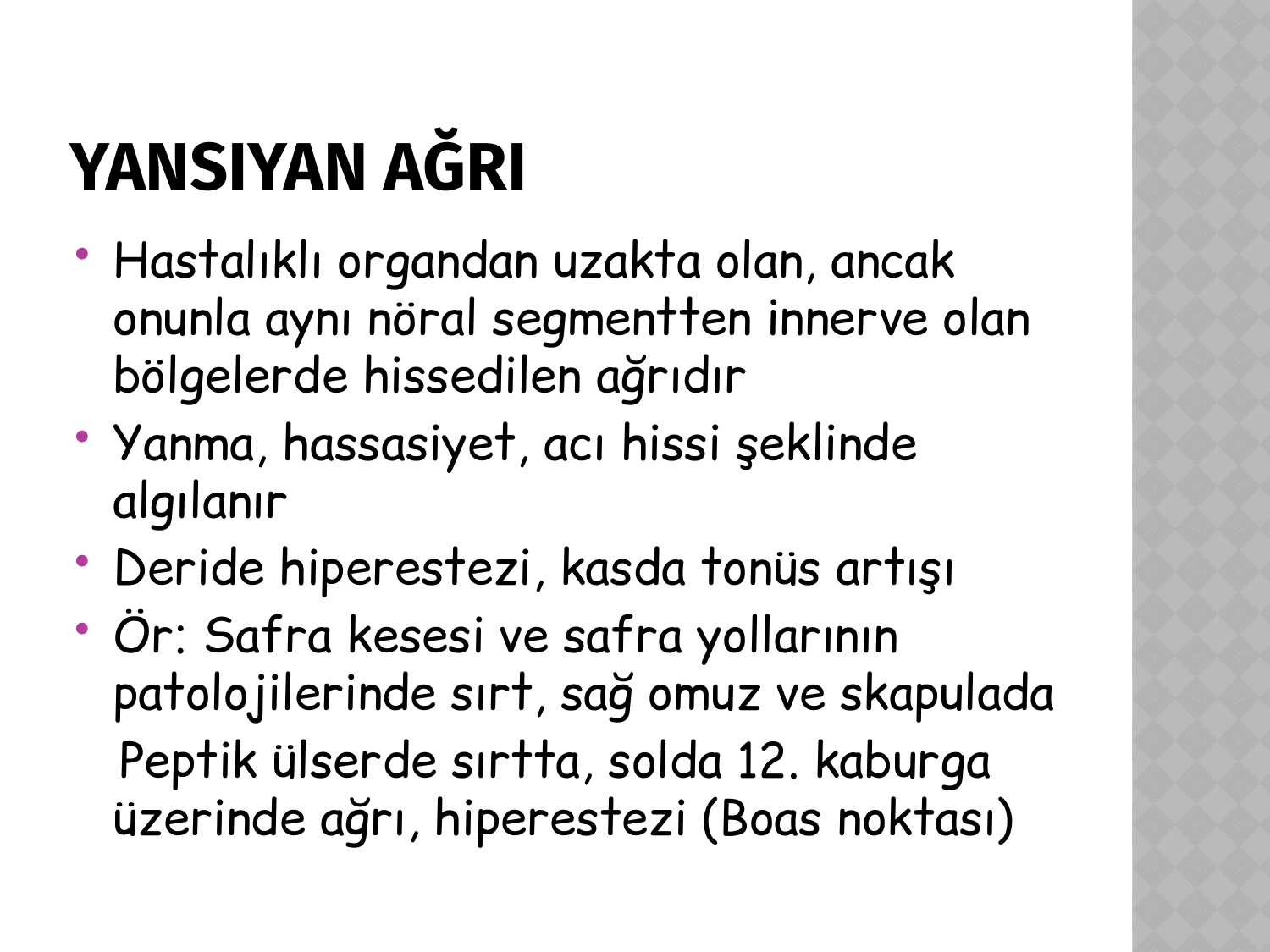

# Yansıyan ağrı
Hastalıklı organdan uzakta olan, ancak onunla aynı nöral segmentten innerve olan bölgelerde hissedilen ağrıdır
Yanma, hassasiyet, acı hissi şeklinde algılanır
Deride hiperestezi, kasda tonüs artışı
Ör: Safra kesesi ve safra yollarının patolojilerinde sırt, sağ omuz ve skapulada
   Peptik ülserde sırtta, solda 12. kaburga üzerinde ağrı, hiperestezi (Boas noktası)